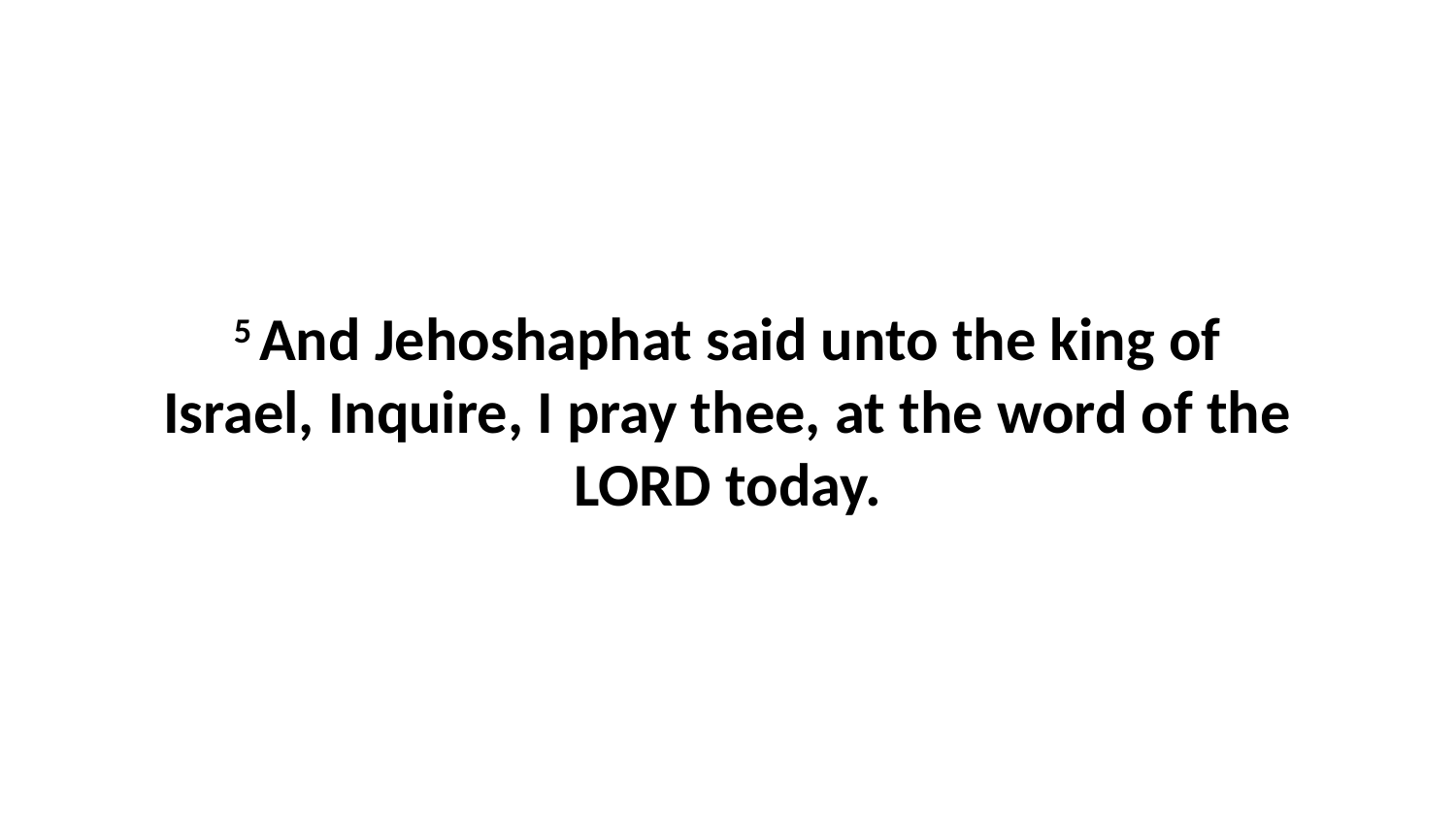

5 And Jehoshaphat said unto the king of Israel, Inquire, I pray thee, at the word of the LORD today.